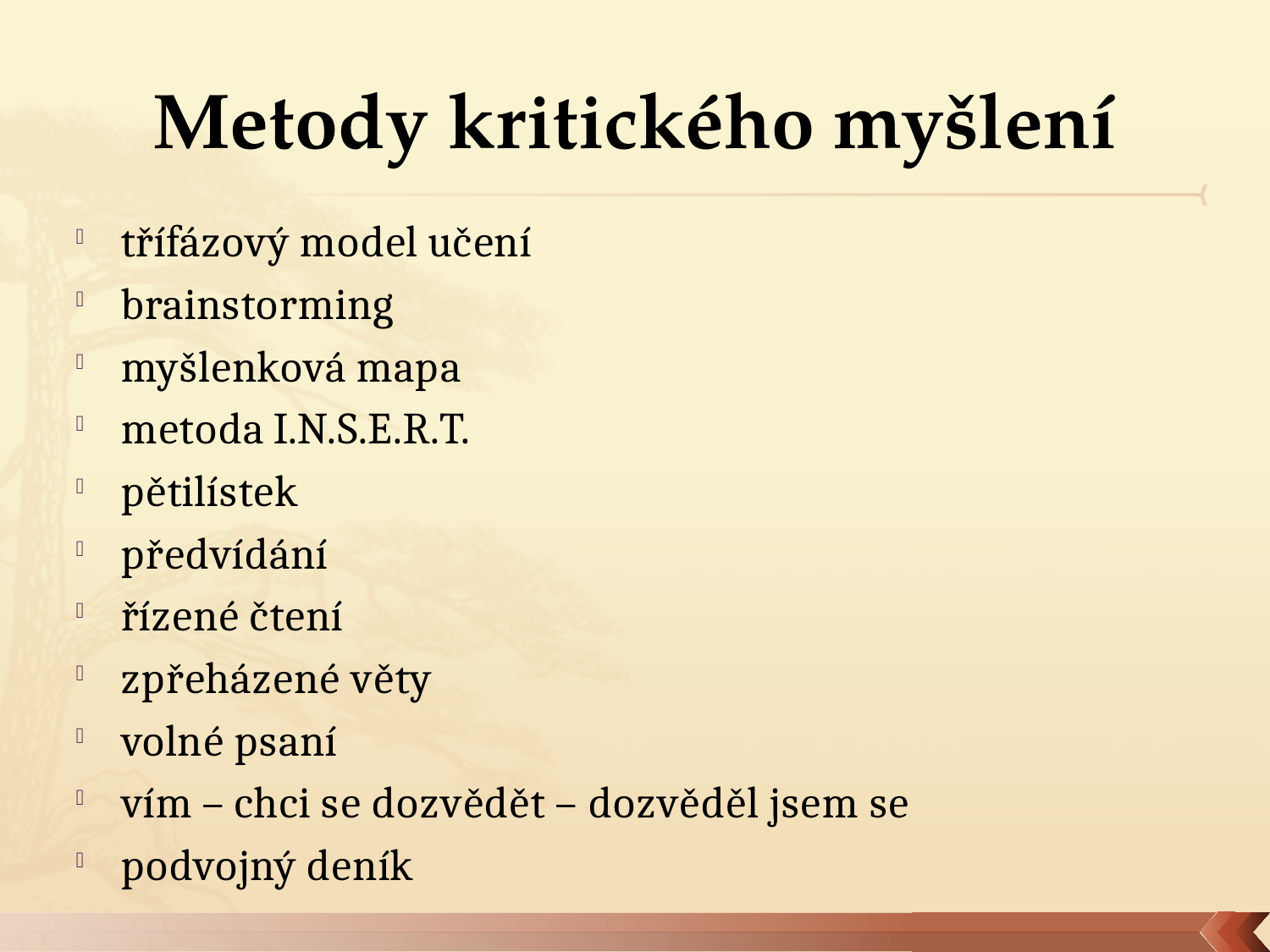

# Metody kritického myšlení
třífázový model učení
brainstorming
myšlenková mapa
metoda I.N.S.E.R.T.
pětilístek
předvídání
řízené čtení
zpřeházené věty
volné psaní
vím – chci se dozvědět – dozvěděl jsem se
podvojný deník